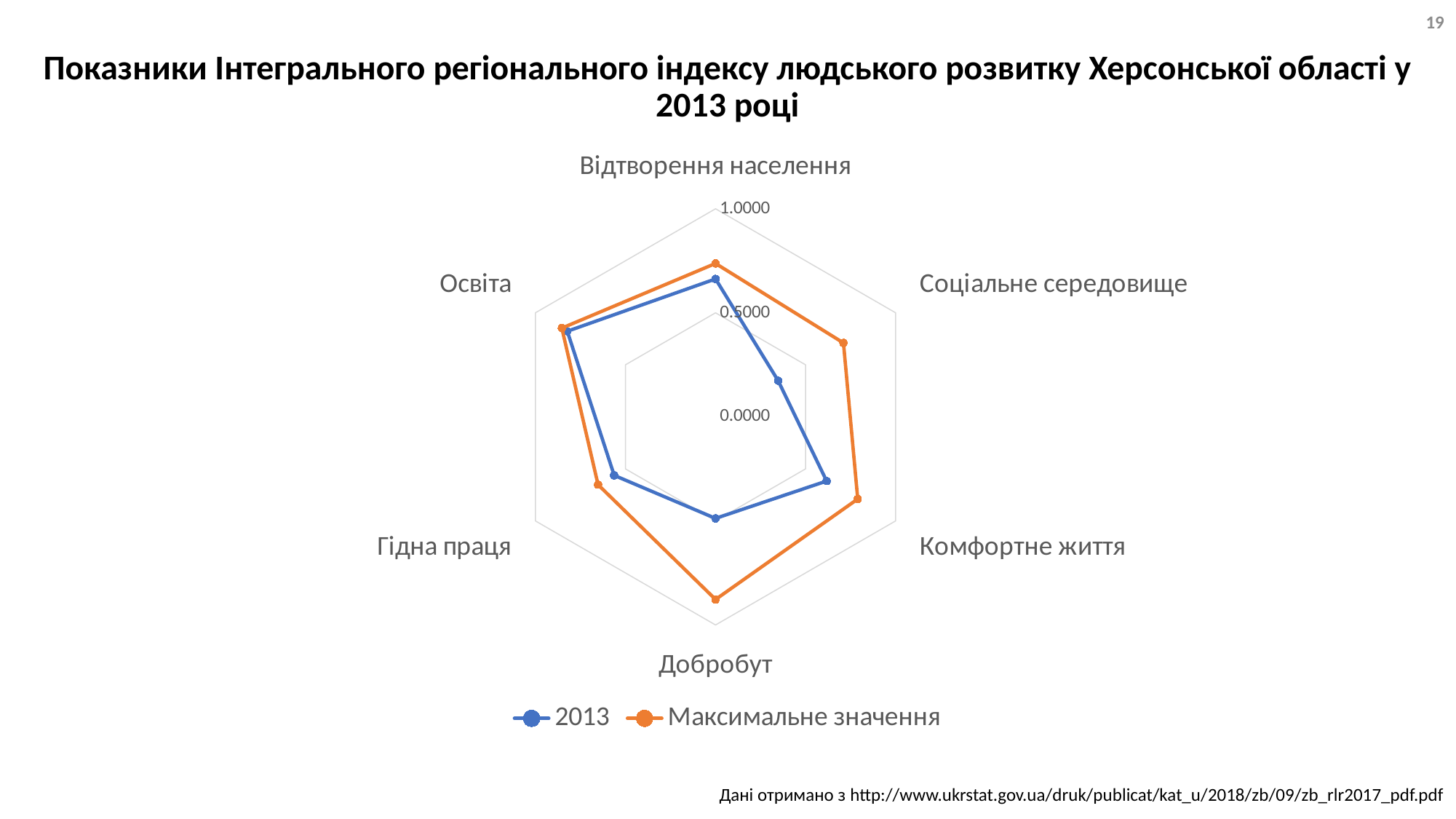

19
# Показники Інтегрального регіонального індексу людського розвитку Херсонської області у 2013 році

### Chart

| Category | 2013 | Максимальне значення |
|---|---|---|
| Відтворення населення | 0.6628 | 0.7372 |
| Соціальне середовище | 0.3478 | 0.7104 |
| Комфортне життя | 0.6169 | 0.7896 |
| Добробут | 0.488 | 0.8777 |
| Гідна праця | 0.5625 | 0.6521 |
| Освіта | 0.8228 | 0.8531 |
Дані отримано з http://www.ukrstat.gov.ua/druk/publicat/kat_u/2018/zb/09/zb_rlr2017_pdf.pdf